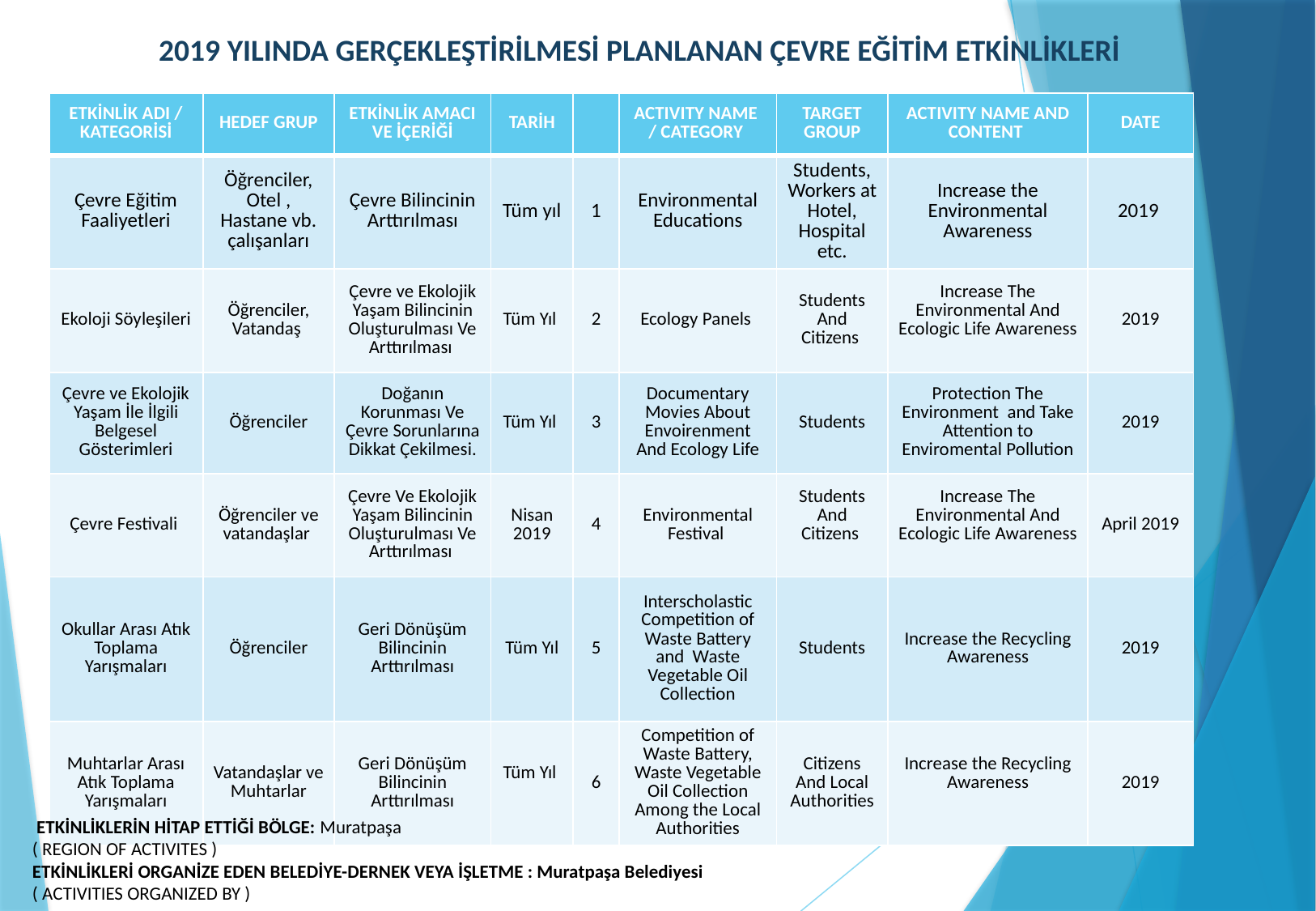

# 2019 YILINDA GERÇEKLEŞTİRİLMESİ PLANLANAN ÇEVRE EĞİTİM ETKİNLİKLERİ
| ETKİNLİK ADI / KATEGORİSİ | HEDEF GRUP | ETKİNLİK AMACI VE İÇERİĞİ | TARİH |  | ACTIVITY NAME / CATEGORY | TARGET GROUP | ACTIVITY NAME AND CONTENT | DATE |
| --- | --- | --- | --- | --- | --- | --- | --- | --- |
| Çevre Eğitim Faaliyetleri | Öğrenciler, Otel , Hastane vb. çalışanları | Çevre Bilincinin Arttırılması | Tüm yıl | 1 | Environmental Educations | Students, Workers at Hotel, Hospital etc. | Increase the Environmental Awareness | 2019 |
| Ekoloji Söyleşileri | Öğrenciler, Vatandaş | Çevre ve Ekolojik Yaşam Bilincinin Oluşturulması Ve Arttırılması | Tüm Yıl | 2 | Ecology Panels | Students And Citizens | Increase The Environmental And Ecologic Life Awareness | 2019 |
| Çevre ve Ekolojik Yaşam İle İlgili Belgesel Gösterimleri | Öğrenciler | Doğanın Korunması Ve Çevre Sorunlarına Dikkat Çekilmesi. | Tüm Yıl | 3 | Documentary Movies About Envoirenment And Ecology Life | Students | Protection The Environment and Take Attention to Enviromental Pollution | 2019 |
| Çevre Festivali | Öğrenciler ve vatandaşlar | Çevre Ve Ekolojik Yaşam Bilincinin Oluşturulması Ve Arttırılması | Nisan 2019 | 4 | Environmental Festival | Students And Citizens | Increase The Environmental And Ecologic Life Awareness | April 2019 |
| Okullar Arası Atık Toplama Yarışmaları | Öğrenciler | Geri Dönüşüm Bilincinin Arttırılması | Tüm Yıl | 5 | Interscholastic Competition of Waste Battery and Waste Vegetable Oil Collection | Students | Increase the Recycling Awareness | 2019 |
| Muhtarlar Arası Atık Toplama Yarışmaları | Vatandaşlar ve Muhtarlar | Geri Dönüşüm Bilincinin Arttırılması | Tüm Yıl | 6 | Competition of Waste Battery, Waste Vegetable Oil Collection Among the Local Authorities | Citizens And Local Authorities | Increase the Recycling Awareness | 2019 |
 ETKİNLİKLERİN HİTAP ETTİĞİ BÖLGE: Muratpaşa
( REGION OF ACTIVITES )
ETKİNLİKLERİ ORGANİZE EDEN BELEDİYE-DERNEK VEYA İŞLETME : Muratpaşa Belediyesi
( ACTIVITIES ORGANIZED BY )